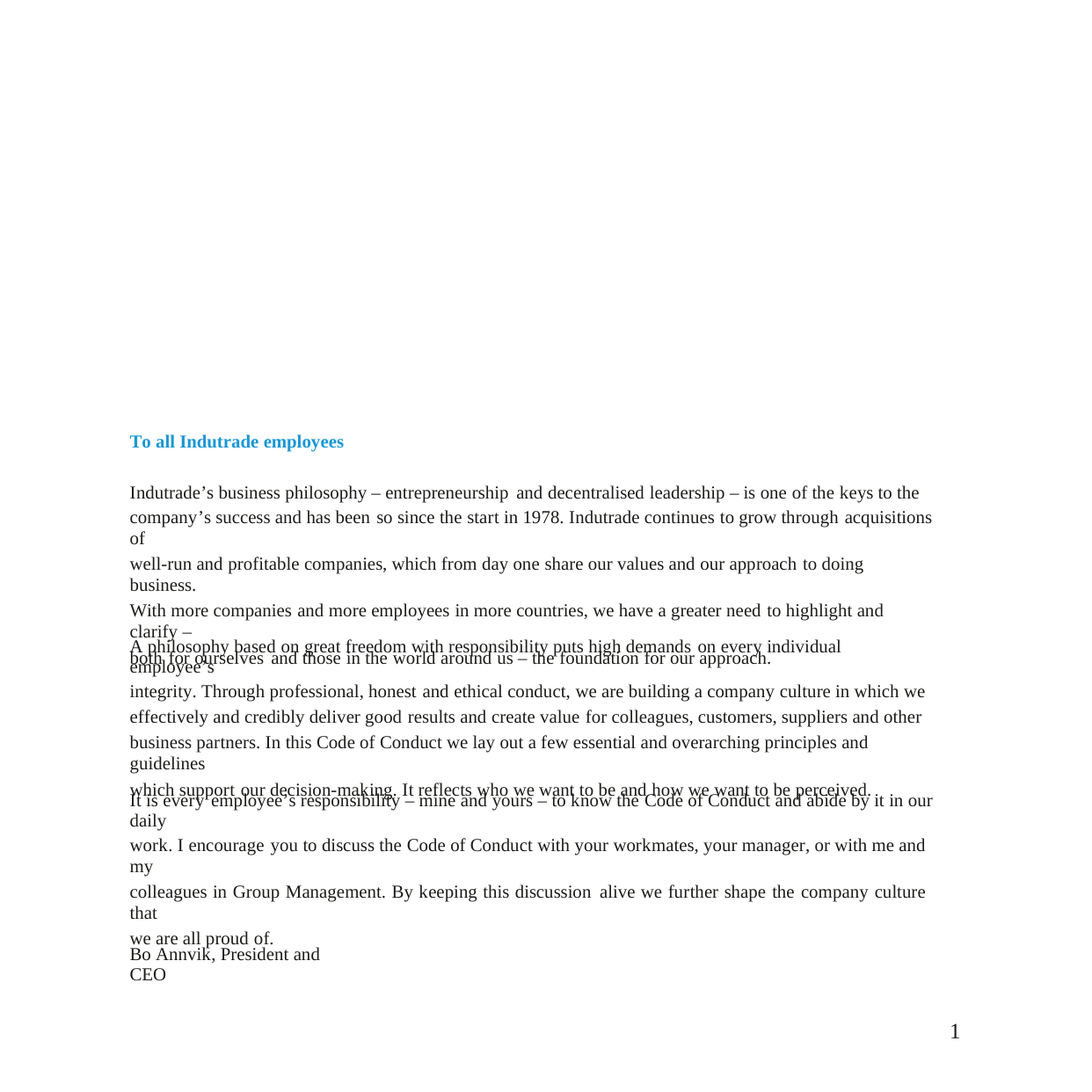

To all Indutrade employees
Indutrade’s business philosophy – entrepreneurship and decentralised leadership – is one of the keys to the
company’s success and has been so since the start in 1978. Indutrade continues to grow through acquisitions of
well-run and profitable companies, which from day one share our values and our approach to doing business.
With more companies and more employees in more countries, we have a greater need to highlight and clarify –
both for ourselves and those in the world around us – the foundation for our approach.
A philosophy based on great freedom with responsibility puts high demands on every individual employee’s
integrity. Through professional, honest and ethical conduct, we are building a company culture in which we
effectively and credibly deliver good results and create value for colleagues, customers, suppliers and other
business partners. In this Code of Conduct we lay out a few essential and overarching principles and guidelines
which support our decision-making. It reflects who we want to be and how we want to be perceived.
It is every employee’s responsibility – mine and yours – to know the Code of Conduct and abide by it in our daily
work. I encourage you to discuss the Code of Conduct with your workmates, your manager, or with me and my
colleagues in Group Management. By keeping this discussion alive we further shape the company culture that
we are all proud of.
Bo Annvik, President and CEO
1